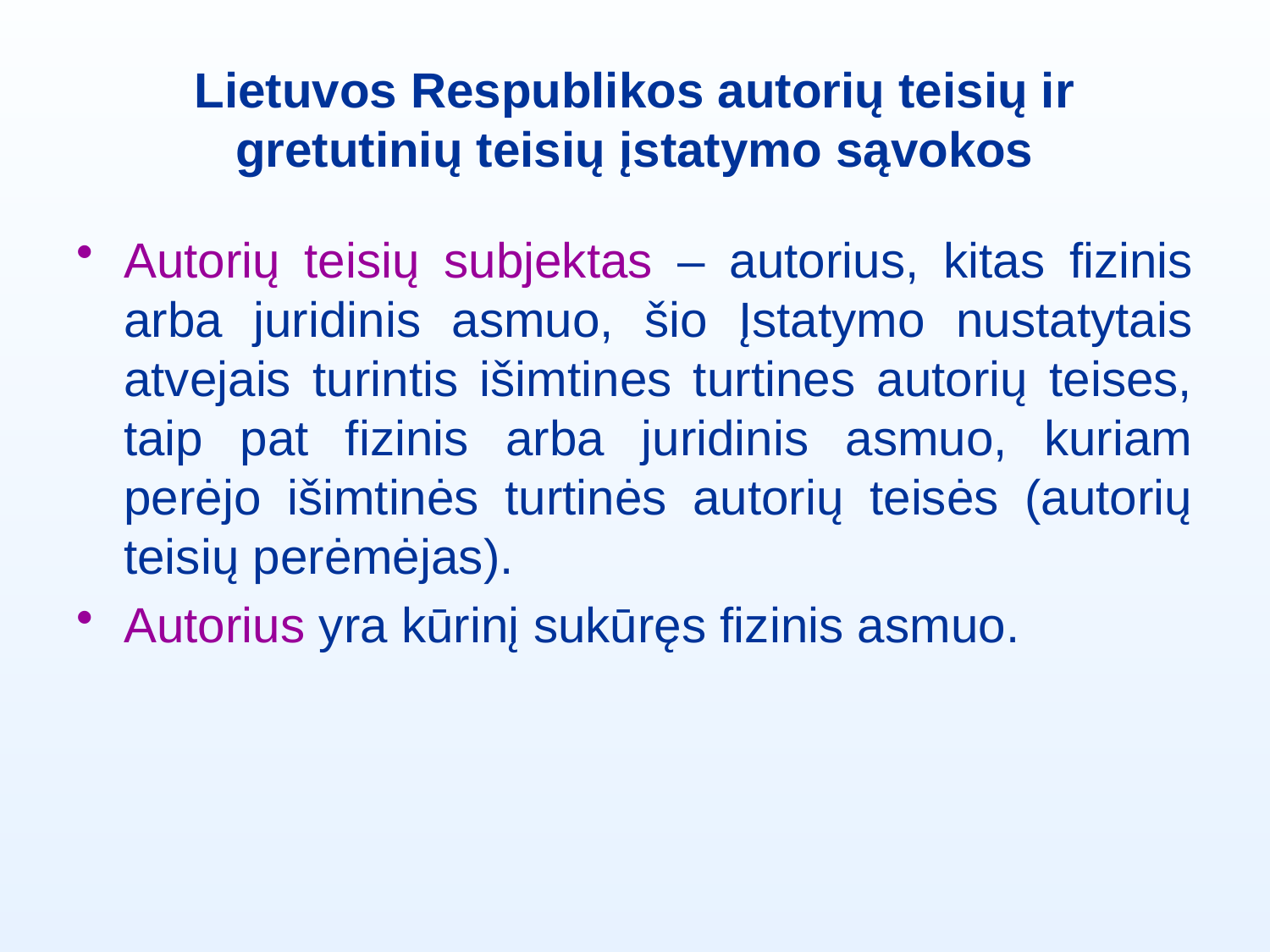

# Lietuvos Respublikos autorių teisių ir gretutinių teisių įstatymo sąvokos
Autorių teisių subjektas – autorius, kitas fizinis arba juridinis asmuo, šio Įstatymo nustatytais atvejais turintis išimtines turtines autorių teises, taip pat fizinis arba juridinis asmuo, kuriam perėjo išimtinės turtinės autorių teisės (autorių teisių perėmėjas).
Autorius yra kūrinį sukūręs fizinis asmuo.